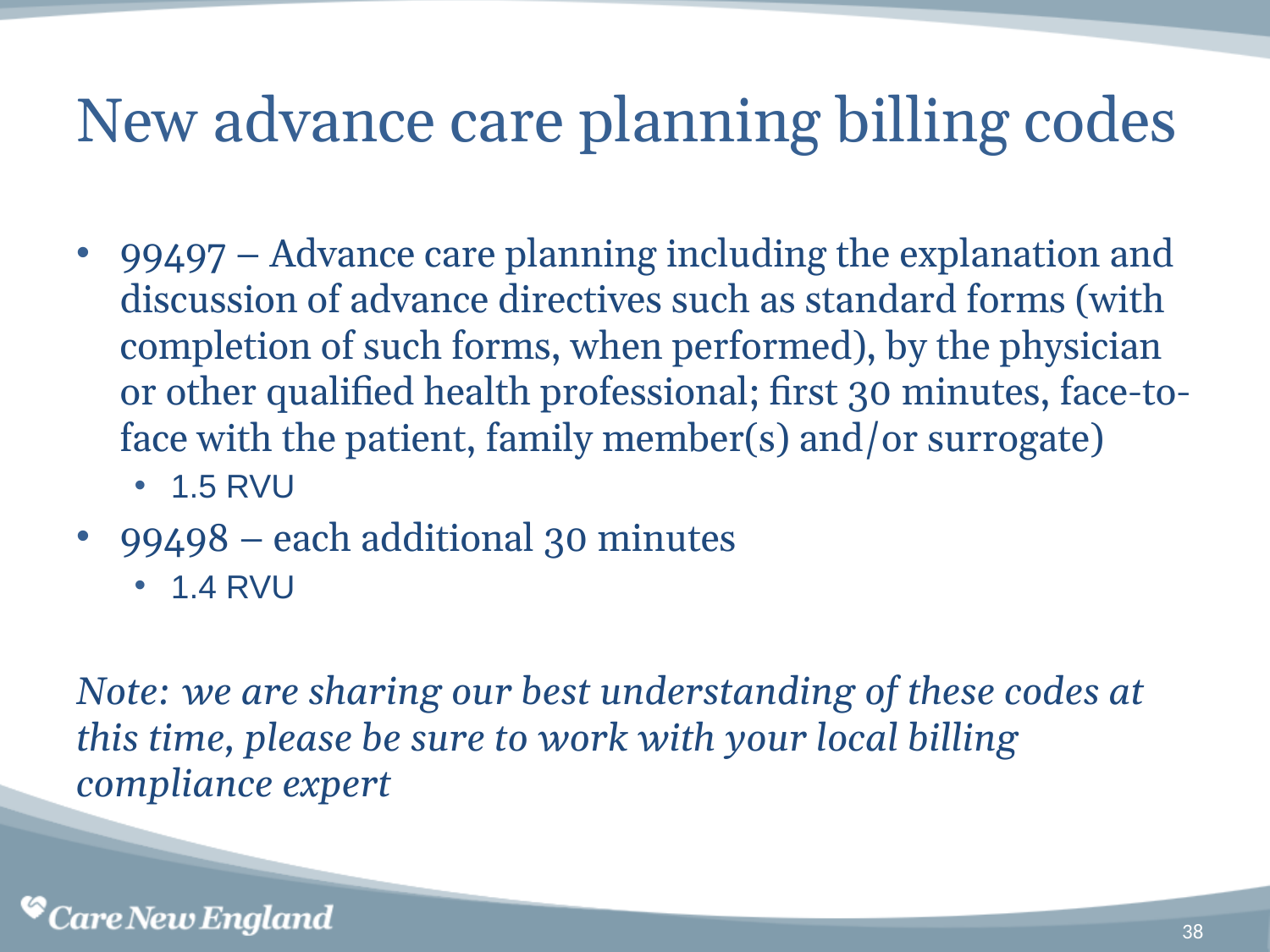

# New advance care planning billing codes
99497 – Advance care planning including the explanation and discussion of advance directives such as standard forms (with completion of such forms, when performed), by the physician or other qualified health professional; first 30 minutes, face-to-face with the patient, family member(s) and/or surrogate)
1.5 RVU
99498 – each additional 30 minutes
1.4 RVU

Note: we are sharing our best understanding of these codes at this time, please be sure to work with your local billing compliance expert

38